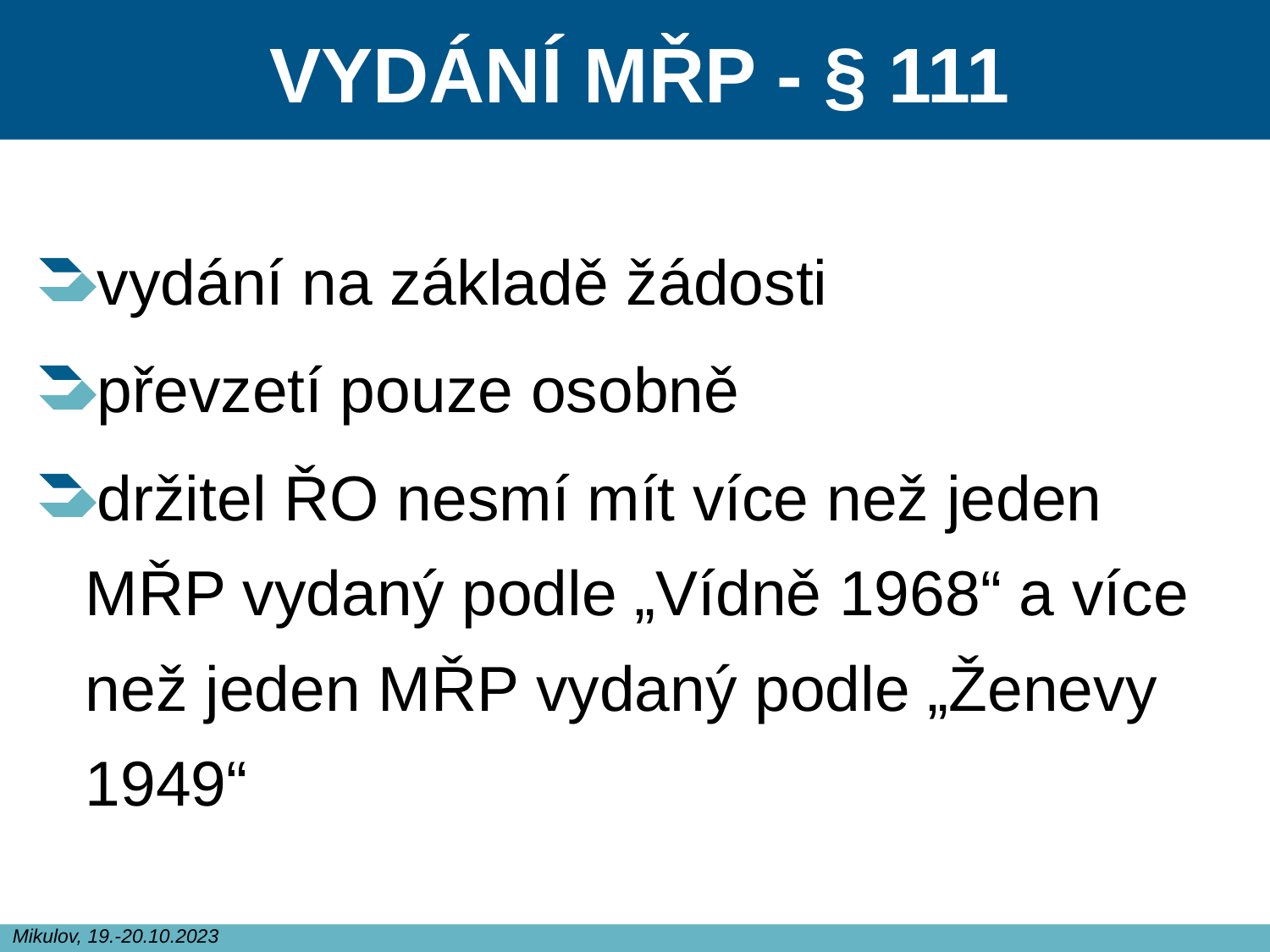

# VYDÁNÍ MŘP - § 111
vydání na základě žádosti
převzetí pouze osobně
držitel ŘO nesmí mít více než jeden MŘP vydaný podle „Vídně 1968“ a více než jeden MŘP vydaný podle „Ženevy 1949“